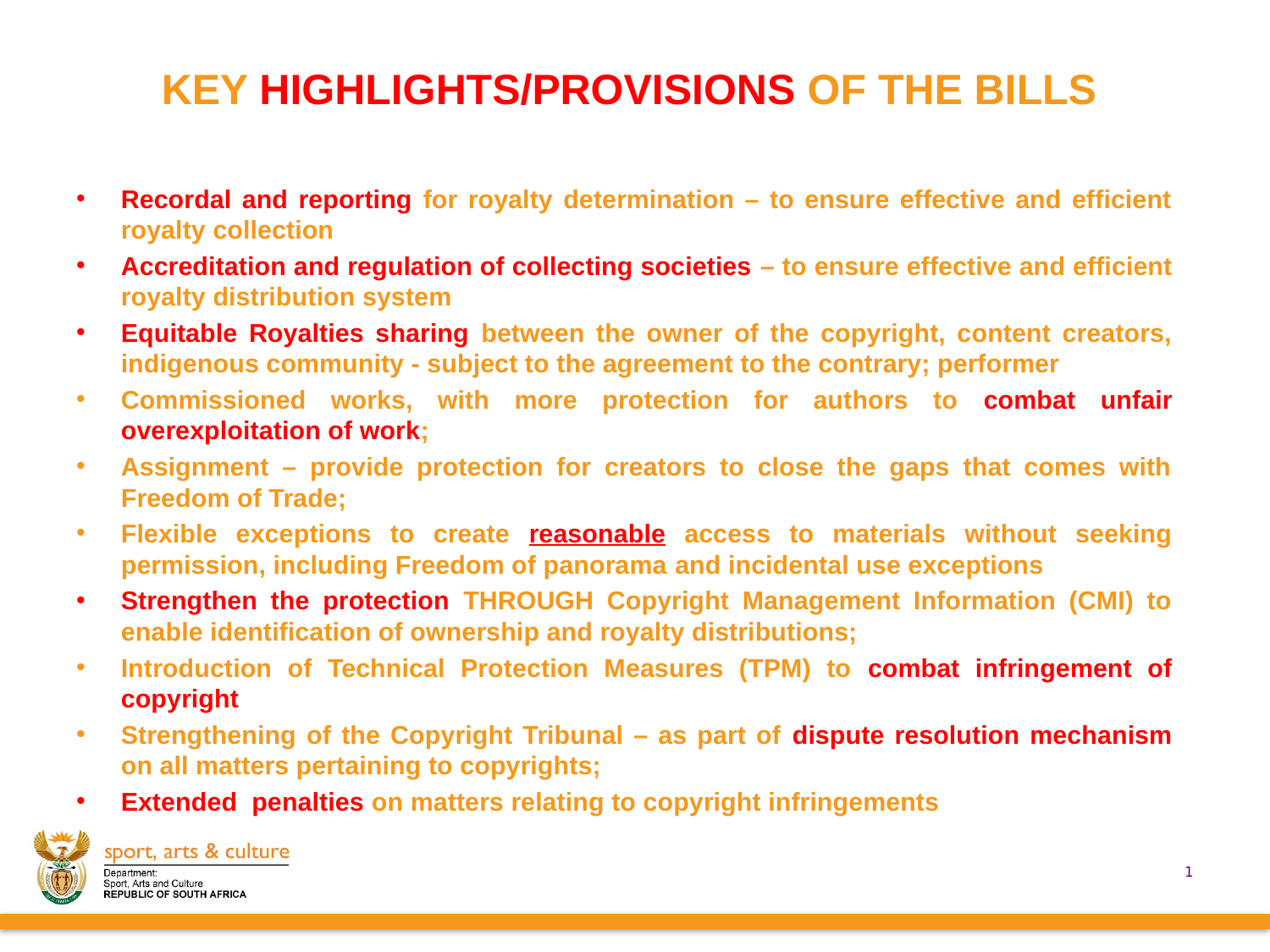

# KEY HIGHLIGHTS/PROVISIONS OF THE BILLS
Recordal and reporting for royalty determination – to ensure effective and efficient royalty collection
Accreditation and regulation of collecting societies – to ensure effective and efficient royalty distribution system
Equitable Royalties sharing between the owner of the copyright, content creators, indigenous community - subject to the agreement to the contrary; performer
Commissioned works, with more protection for authors to combat unfair overexploitation of work;
Assignment – provide protection for creators to close the gaps that comes with Freedom of Trade;
Flexible exceptions to create reasonable access to materials without seeking permission, including Freedom of panorama and incidental use exceptions
Strengthen the protection THROUGH Copyright Management Information (CMI) to enable identification of ownership and royalty distributions;
Introduction of Technical Protection Measures (TPM) to combat infringement of copyright
Strengthening of the Copyright Tribunal – as part of dispute resolution mechanism on all matters pertaining to copyrights;
Extended  penalties on matters relating to copyright infringements

10